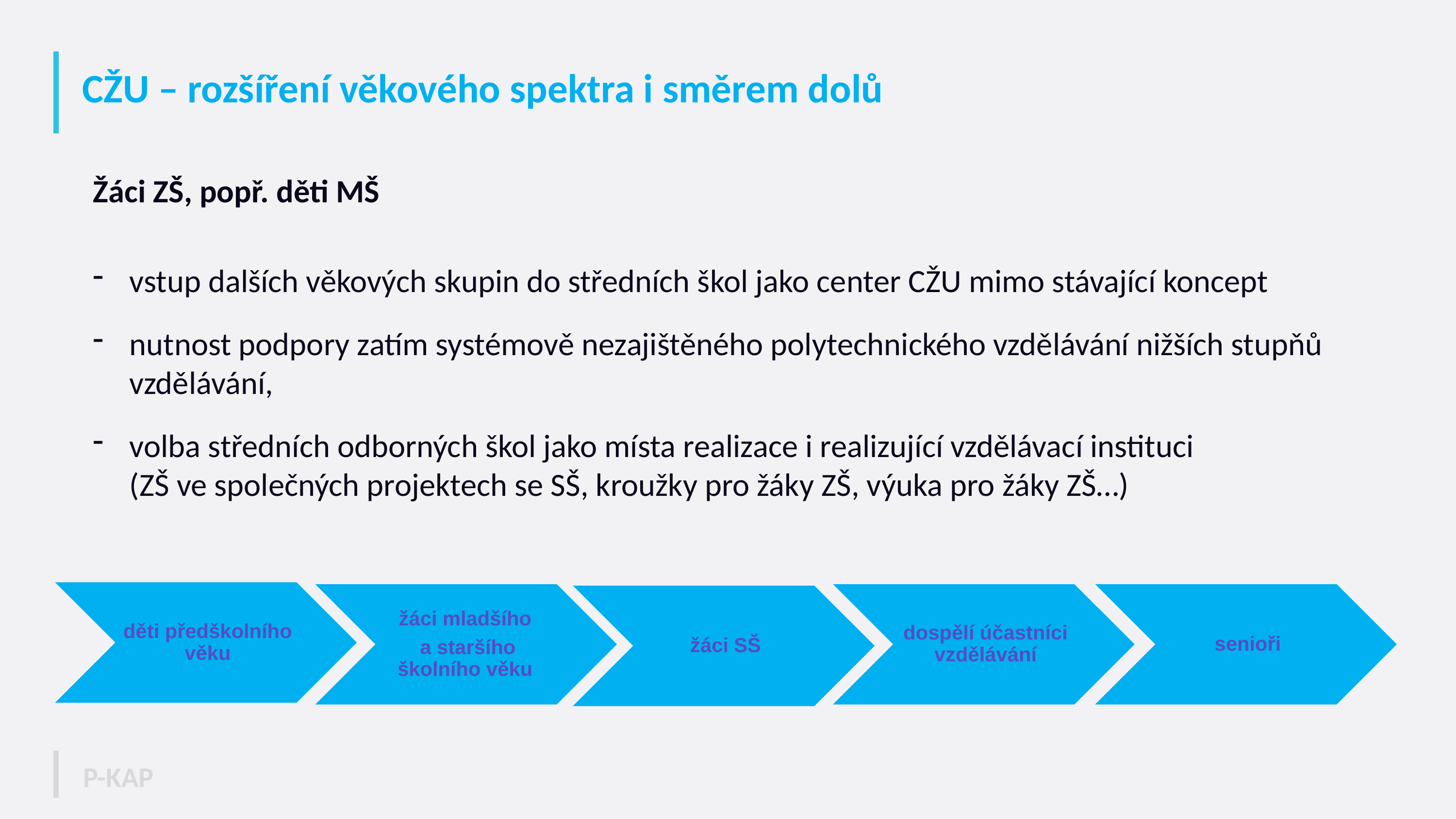

# CŽU – rozšíření věkového spektra i směrem dolů
Žáci ZŠ, popř. děti MŠ

vstup dalších věkových skupin do středních škol jako center CŽU mimo stávající koncept

nutnost podpory zatím systémově nezajištěného polytechnického vzdělávání nižších stupňů vzdělávání,

volba středních odborných škol jako místa realizace i realizující vzdělávací instituci
(ZŠ ve společných projektech se SŠ, kroužky pro žáky ZŠ, výuka pro žáky ZŠ…)
děti předškolního věku
žáci mladšího
a staršího školního věku
žáci SŠ
dospělí účastníci vzdělávání
senioři